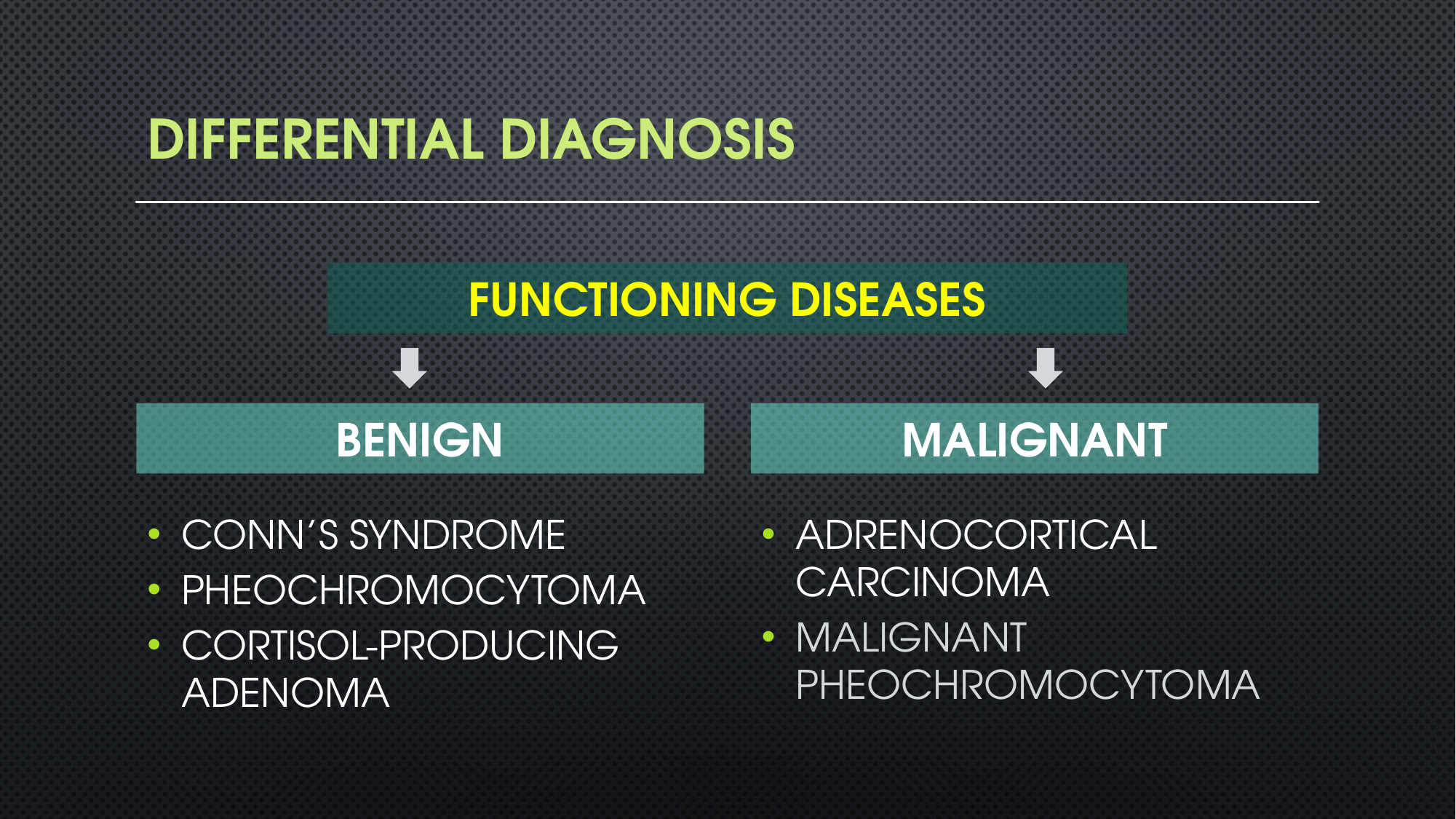

# differential diagnosis
functioning diseases

benign
malignant
conn’s syndrome
pheochromocytoma
cortisol-producing adenoma
adrenocortical carcinoma
malignant pheochromocytoma